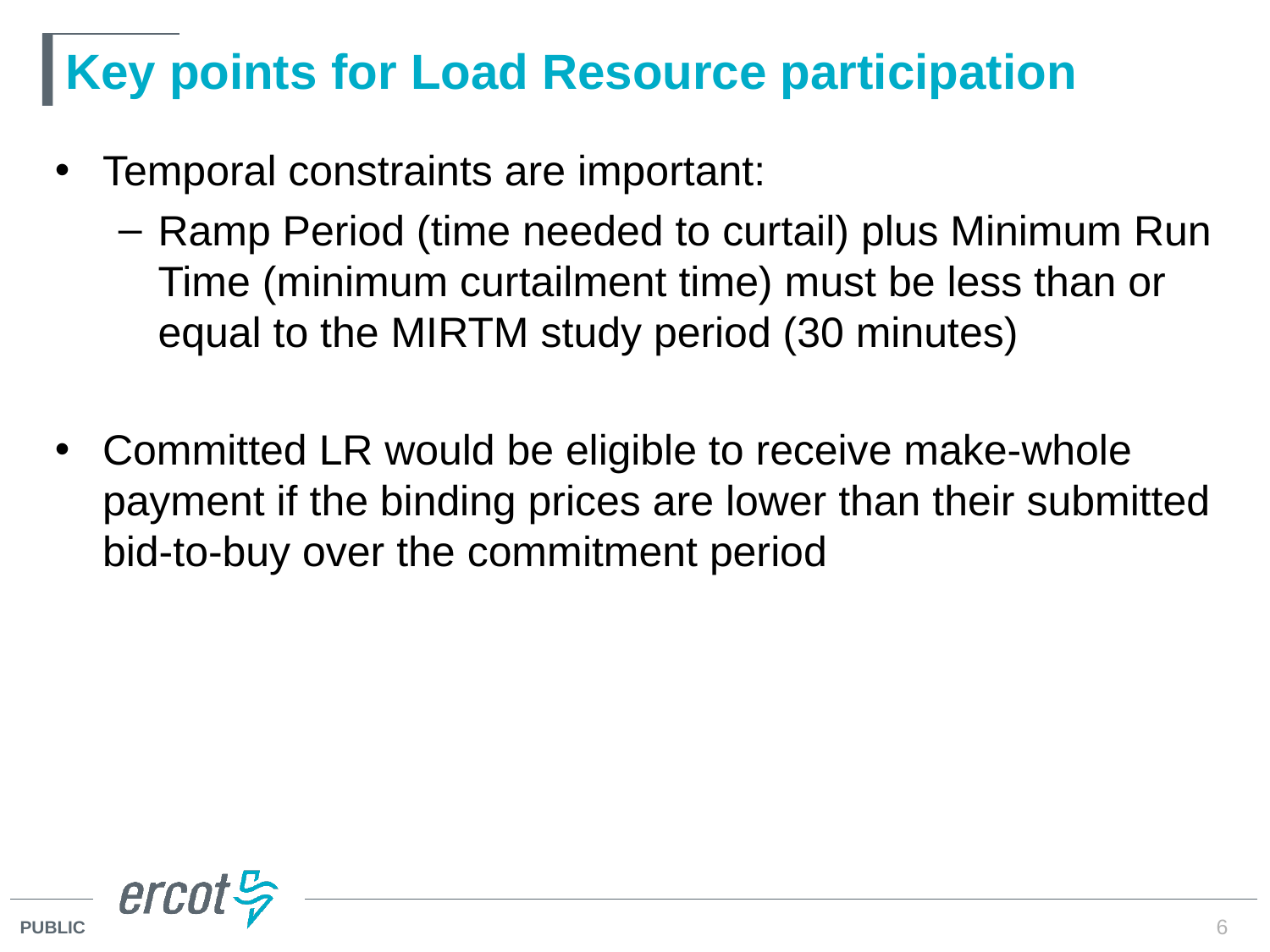

# Key points for Load Resource participation
Temporal constraints are important:
Ramp Period (time needed to curtail) plus Minimum Run Time (minimum curtailment time) must be less than or equal to the MIRTM study period (30 minutes)

Committed LR would be eligible to receive make-whole payment if the binding prices are lower than their submitted bid-to-buy over the commitment period
6